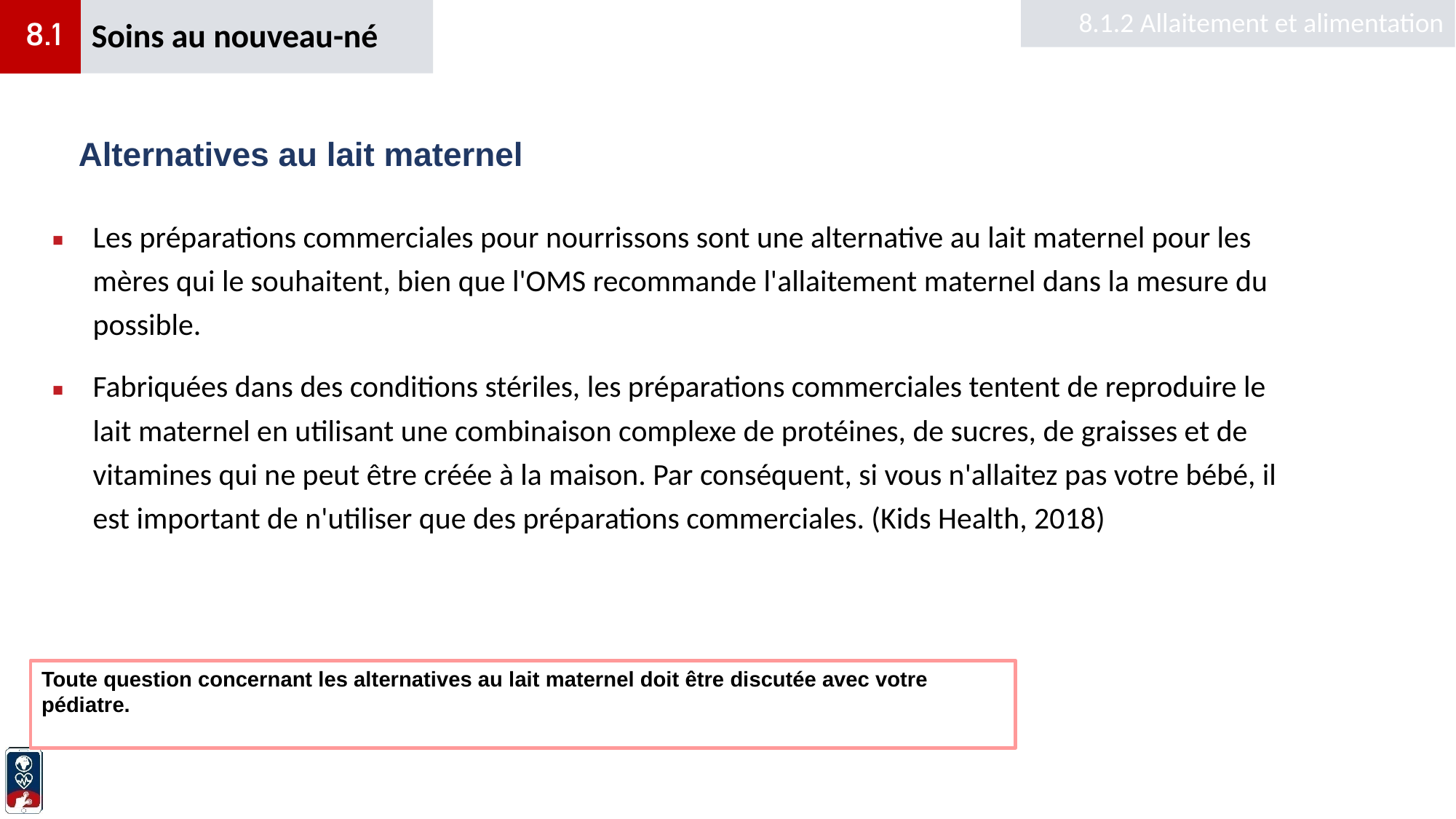

Soins au nouveau-né
8.1.2 Allaitement et alimentation
8.1
6
# Alternatives au lait maternel
Les préparations commerciales pour nourrissons sont une alternative au lait maternel pour les mères qui le souhaitent, bien que l'OMS recommande l'allaitement maternel dans la mesure du possible.
Fabriquées dans des conditions stériles, les préparations commerciales tentent de reproduire le lait maternel en utilisant une combinaison complexe de protéines, de sucres, de graisses et de vitamines qui ne peut être créée à la maison. Par conséquent, si vous n'allaitez pas votre bébé, il est important de n'utiliser que des préparations commerciales. (Kids Health, 2018)

Toute question concernant les alternatives au lait maternel doit être discutée avec votre pédiatre.